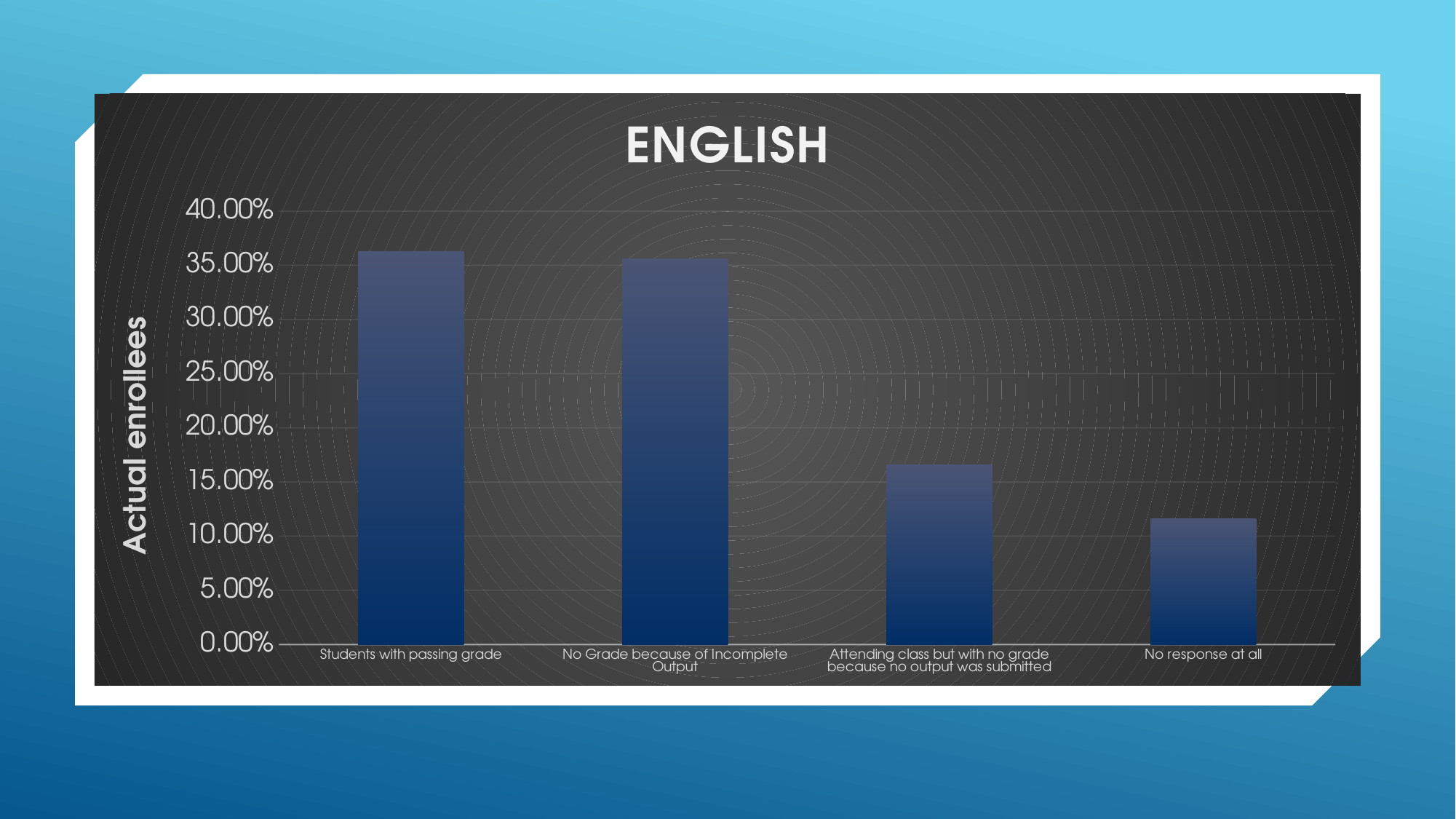

### Chart: ENGLISH

| Category |  |
|---|---|
| Students with passing grade | 0.36265082956259426 |
| No Grade because of Incomplete Output | 0.3557692307692308 |
| Attending class but with no grade because no output was submitted | 0.16562971342383107 |
| No response at all | 0.1159502262443439 |